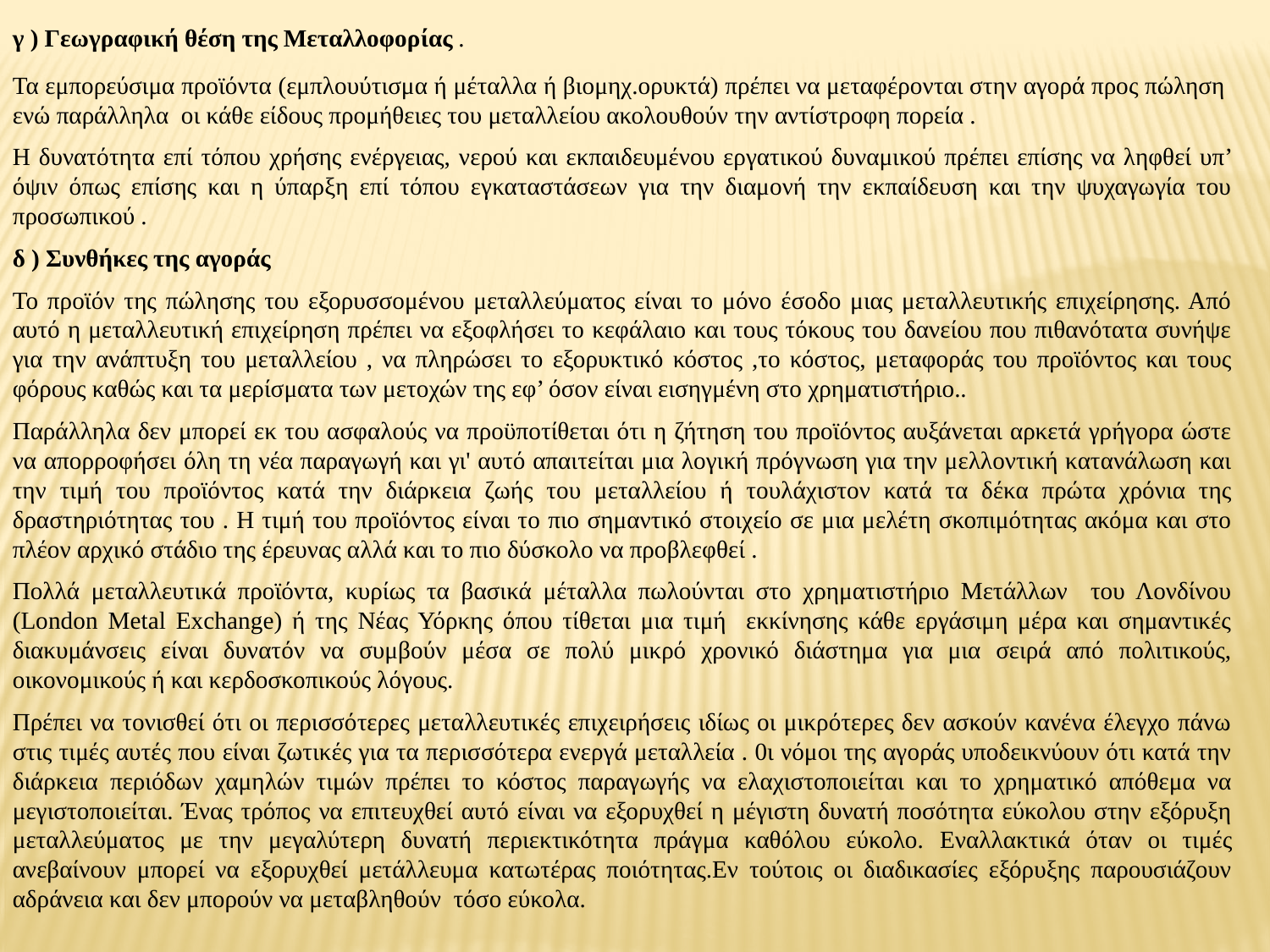

γ ) Γεωγραφική θέση της Μεταλλοφορίας .
Τα εμπορεύσιμα προϊόντα (εμπλουύτισμα ή μέταλλα ή βιομηχ.ορυκτά) πρέπει να μεταφέρονται στην αγορά προς πώληση  ενώ παράλληλα  οι κάθε είδους προμήθειες του μεταλλείου ακολουθούν την αντίστροφη πορεία .
Η δυνατότητα επί τόπου χρήσης ενέργειας, νερού και εκπαιδευμένου εργατικού δυναμικού πρέπει επίσης να ληφθεί υπ’ όψιν όπως επίσης και η ύπαρξη επί τόπου εγκαταστάσεων για την διαμονή την εκπαίδευση και την ψυχαγωγία του προσωπικού .
δ ) Συνθήκες της αγοράς
Το προϊόν της πώλησης του εξορυσσομένου μεταλλεύματος είναι το μόνο έσοδο μιας μεταλλευτικής επιχείρησης. Από αυτό η μεταλλευτική επιχείρηση πρέπει να εξοφλήσει το κεφάλαιο και τους τόκους του δανείου που πιθανότατα συνήψε για την ανάπτυξη του μεταλλείου , να πληρώσει το εξορυκτικό κόστος ,το κόστος, μεταφοράς του προϊόντος και τους φόρους καθώς και τα μερίσματα των μετοχών της εφ’ όσον είναι εισηγμένη στο χρηματιστήριο..
Παράλληλα δεν μπορεί εκ του ασφαλούς να προϋποτίθεται ότι η ζήτηση του προϊόντος αυξάνεται αρκετά γρήγορα ώστε να απορροφήσει όλη τη νέα παραγωγή και γι' αυτό απαιτείται μια λογική πρόγνωση για την μελλοντική κατανάλωση και την τιμή του προϊόντος κατά την διάρκεια ζωής του μεταλλείου ή τουλάχιστον κατά τα δέκα πρώτα χρόνια της δραστηριότητας του . Η τιμή του προϊόντος είναι το πιο σημαντικό στοιχείο σε μια μελέτη σκοπιμότητας ακόμα και στο πλέον αρχικό στάδιο της έρευνας αλλά και το πιο δύσκολο να προβλεφθεί .
Πολλά μεταλλευτικά προϊόντα, κυρίως τα βασικά μέταλλα πωλούνται στο χρηματιστήριο Μετάλλων  του Λονδίνου (London Metal Exchange) ή της Νέας Υόρκης όπου τίθεται μια τιμή  εκκίνησης κάθε εργάσιμη μέρα και σημαντικές διακυμάνσεις είναι δυνατόν να συμβούν μέσα σε πολύ μικρό χρονικό διάστημα για μια σειρά από πολιτικούς, οικονομικούς ή και κερδοσκοπικούς λόγους.
Πρέπει να τονισθεί ότι οι περισσότερες μεταλλευτικές επιχειρήσεις ιδίως οι μικρότερες δεν ασκούν κανένα έλεγχο πάνω στις τιμές αυτές που είναι ζωτικές για τα περισσότερα ενεργά μεταλλεία . 0ι νόμοι της αγοράς υποδεικνύουν ότι κατά την διάρκεια περιόδων χαμηλών τιμών πρέπει το κόστος παραγωγής να ελαχιστοποιείται και το χρηματικό απόθεμα να μεγιστοποιείται. Ένας τρόπος να επιτευχθεί αυτό είναι να εξορυχθεί η μέγιστη δυνατή ποσότητα εύκολου στην εξόρυξη μεταλλεύματος με την μεγαλύτερη δυνατή περιεκτικότητα πράγμα καθόλου εύκολο. Εναλλακτικά όταν οι τιμές ανεβαίνουν μπορεί να εξορυχθεί μετάλλευμα κατωτέρας ποιότητας.Εν τούτοις οι διαδικασίες εξόρυξης παρουσιάζουν αδράνεια και δεν μπορούν να μεταβληθούν  τόσο εύκολα.